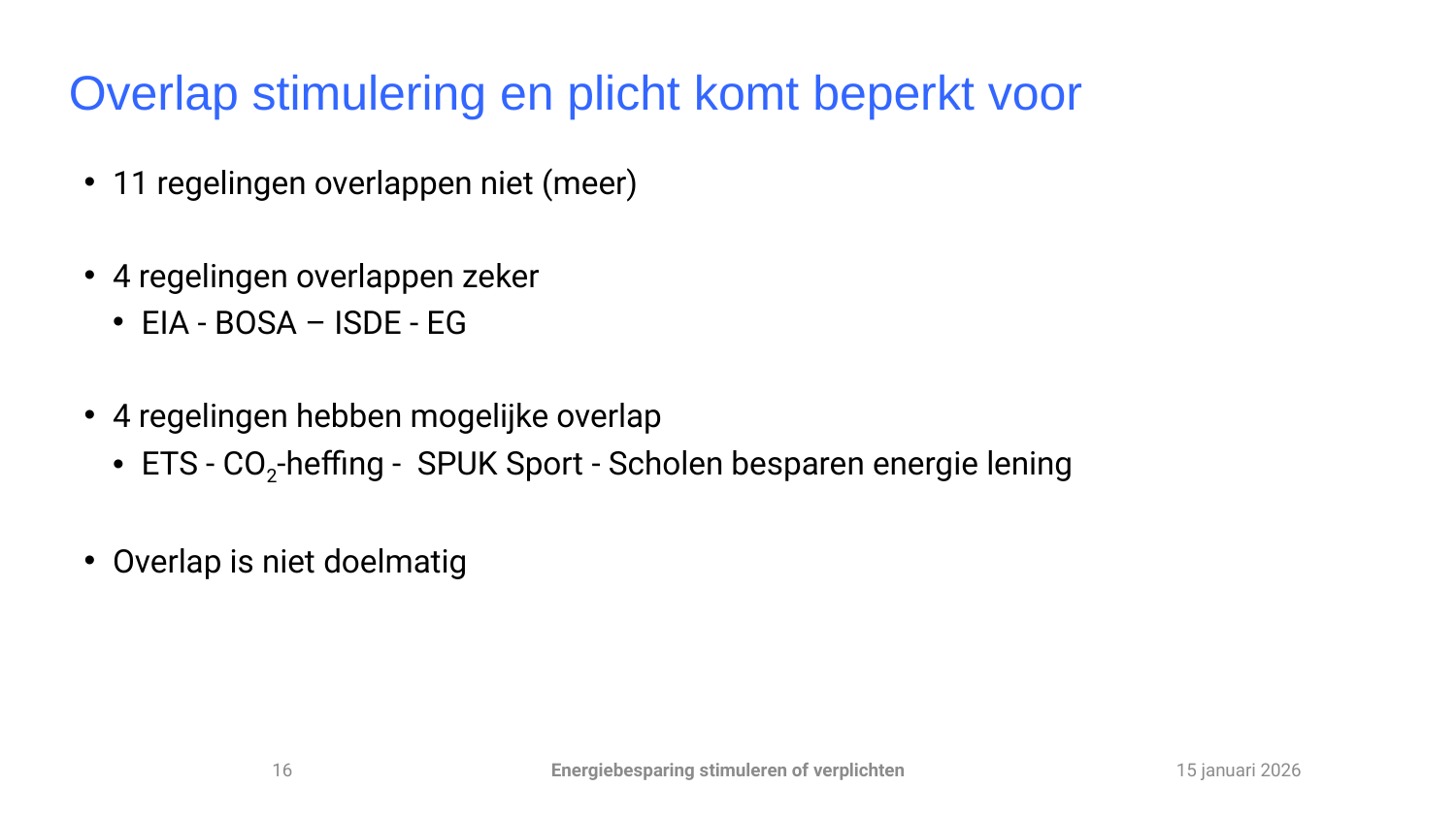

# Overlap stimulering en plicht komt beperkt voor
11 regelingen overlappen niet (meer)

4 regelingen overlappen zeker
EIA - BOSA – ISDE - EG

4 regelingen hebben mogelijke overlap
ETS - CO2-heffing -  SPUK Sport - Scholen besparen energie lening

Overlap is niet doelmatig

16
Energiebesparing stimuleren of verplichten
15 januari 2026